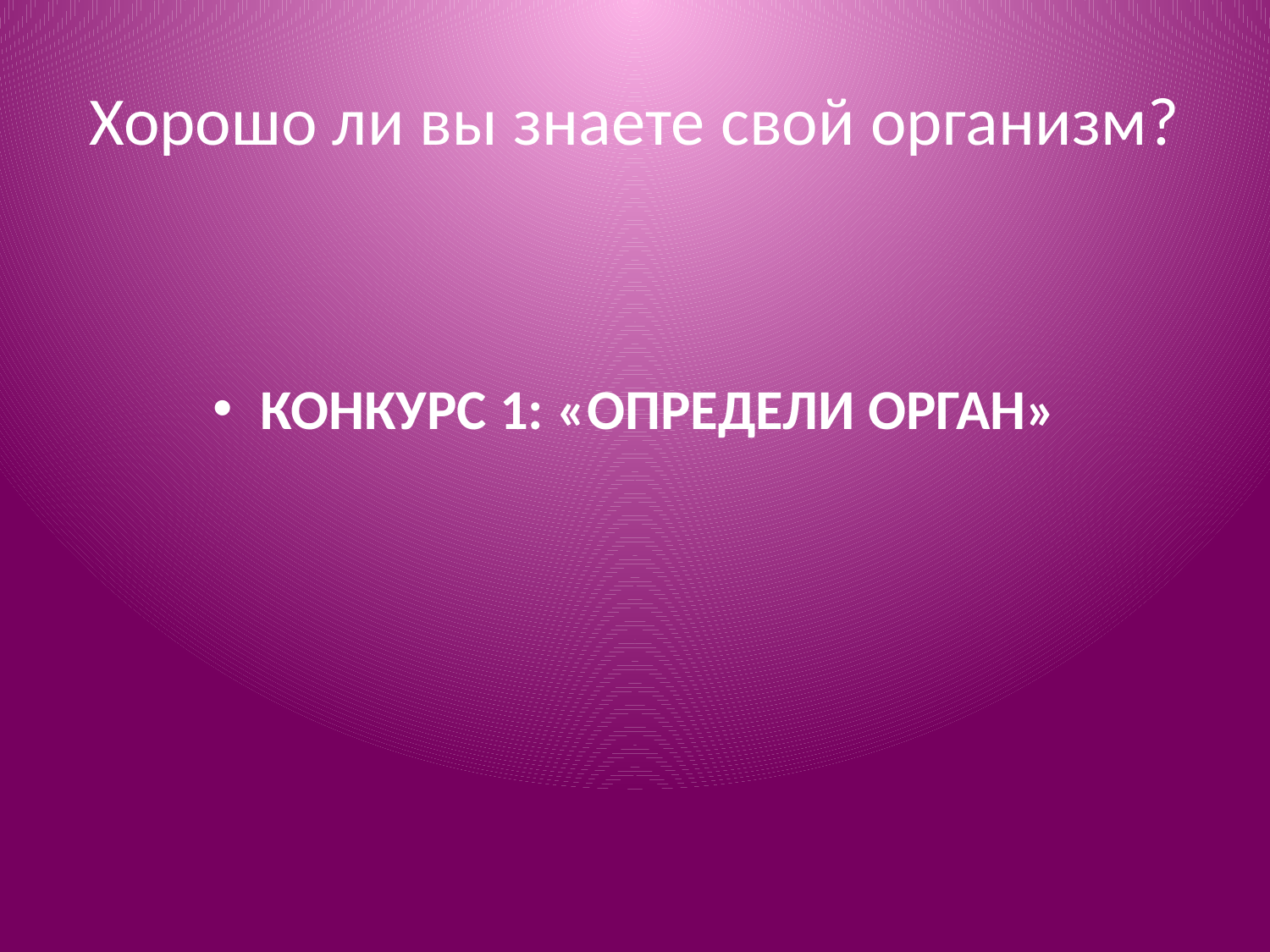

# Хорошо ли вы знаете свой организм?
КОНКУРС 1: «ОПРЕДЕЛИ ОРГАН»